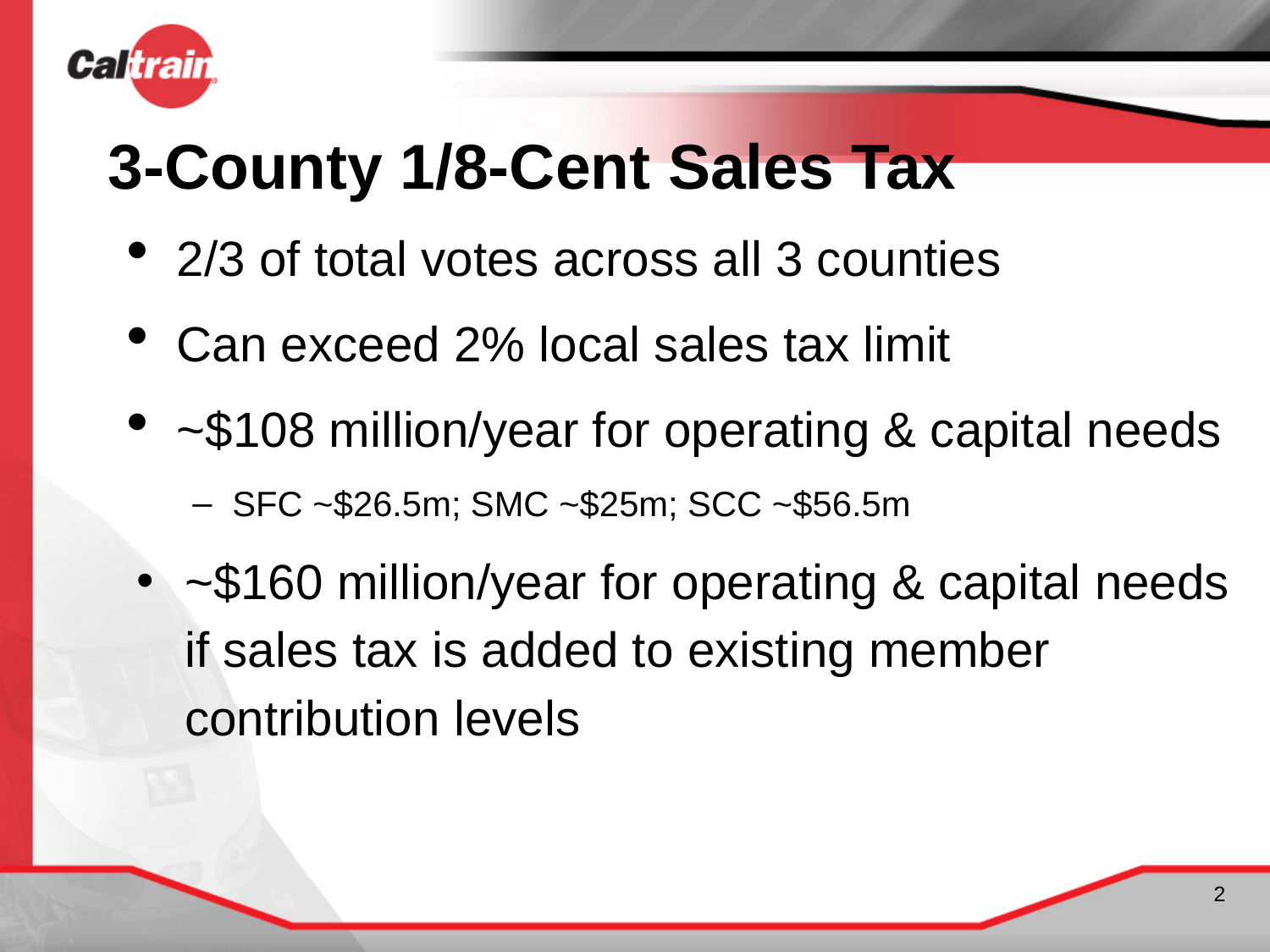

# 3-County 1/8-Cent Sales Tax
2/3 of total votes across all 3 counties
Can exceed 2% local sales tax limit
~$108 million/year for operating & capital needs
SFC ~$26.5m; SMC ~$25m; SCC ~$56.5m
~$160 million/year for operating & capital needs if sales tax is added to existing member contribution levels

2